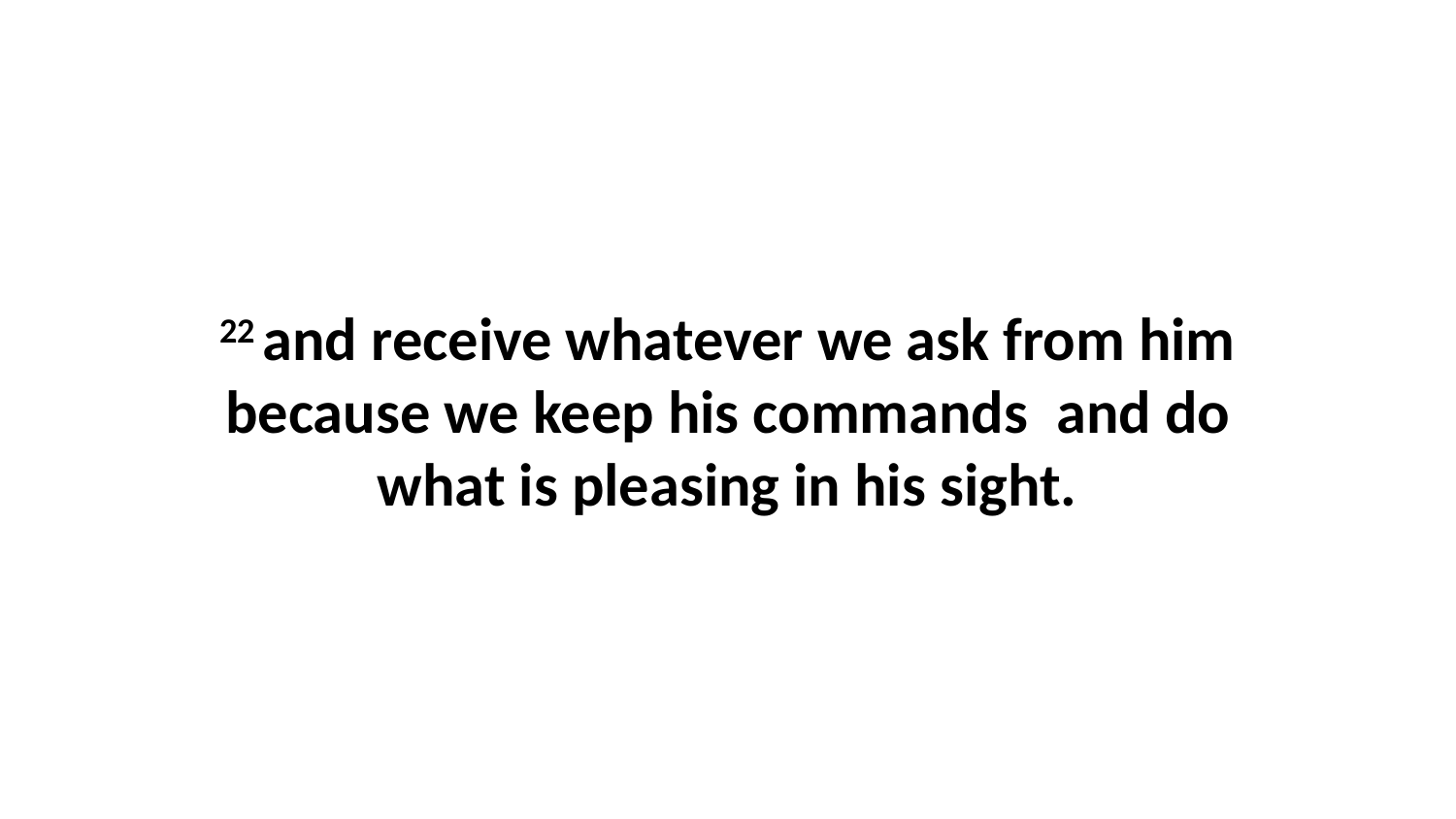

22 and receive whatever we ask from him because we keep his commands  and do what is pleasing in his sight.